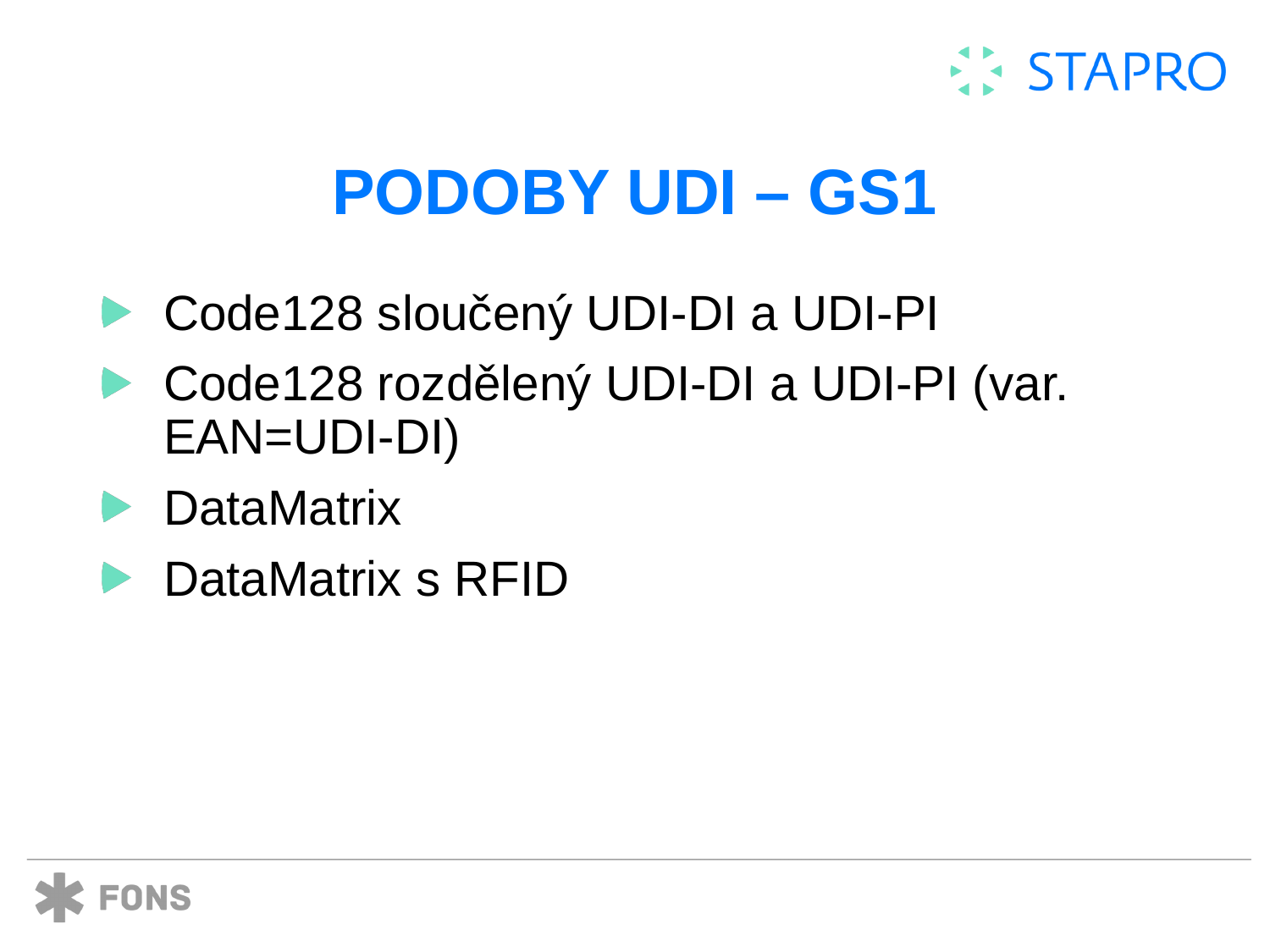

# podoby UDI – GS1
Code128 sloučený UDI-DI a UDI-PI
Code128 rozdělený UDI-DI a UDI-PI (var. EAN=UDI-DI)
DataMatrix
DataMatrix s RFID